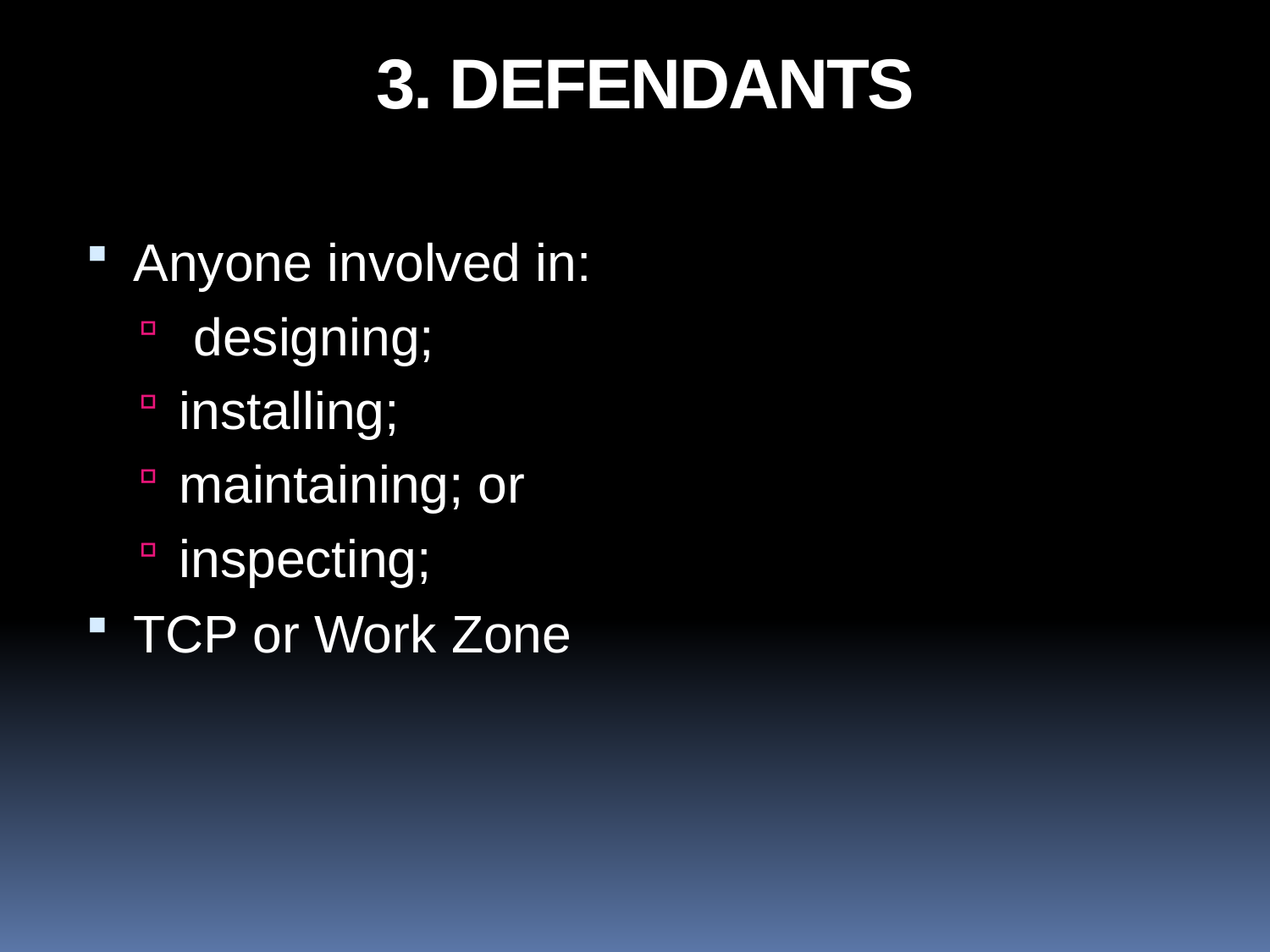

3. DEFENDANTS
Anyone involved in:
 designing;
installing;
maintaining; or
inspecting;
TCP or Work Zone